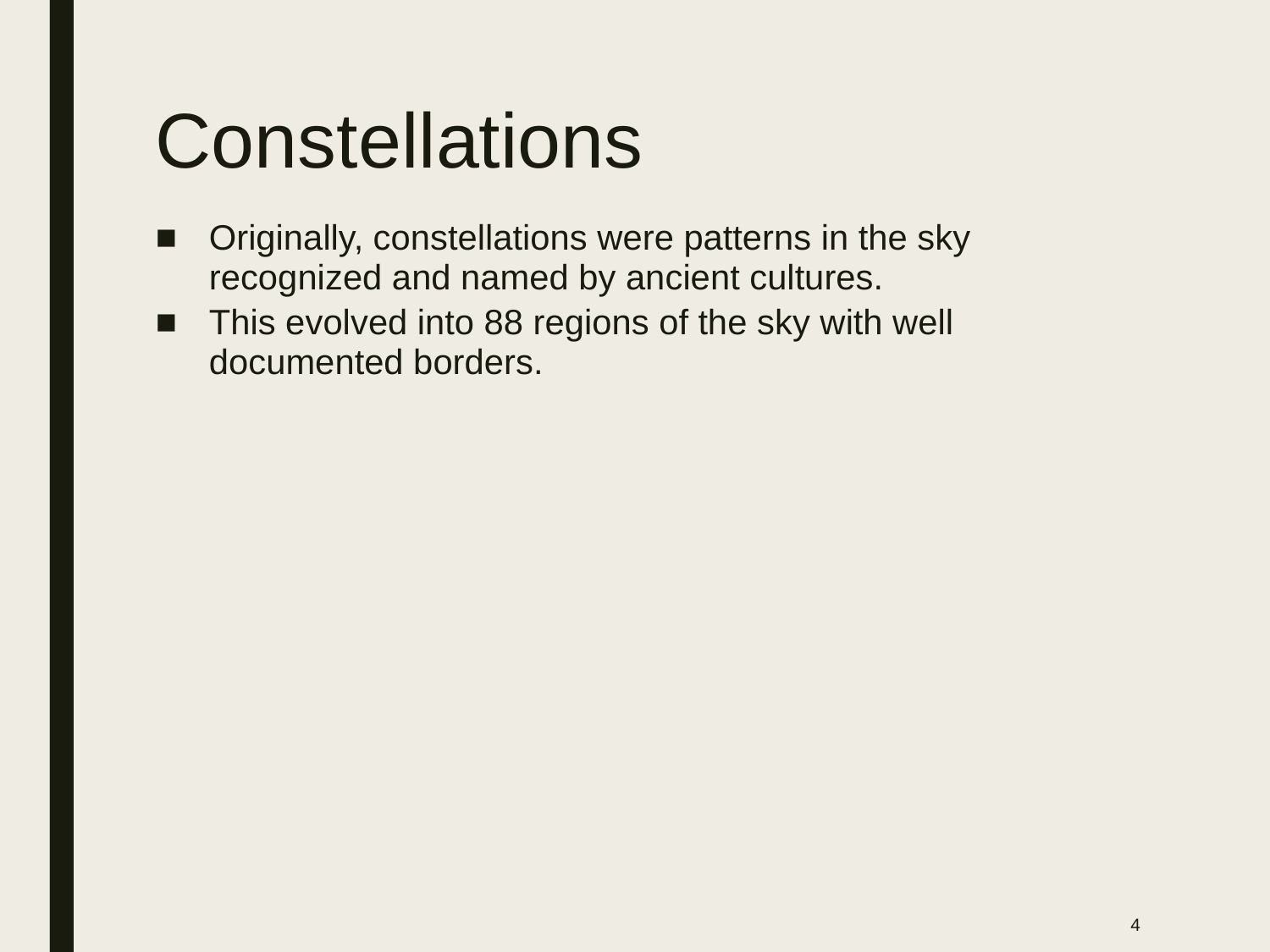

# Constellations
Originally, constellations were patterns in the sky recognized and named by ancient cultures.
This evolved into 88 regions of the sky with well documented borders.
4